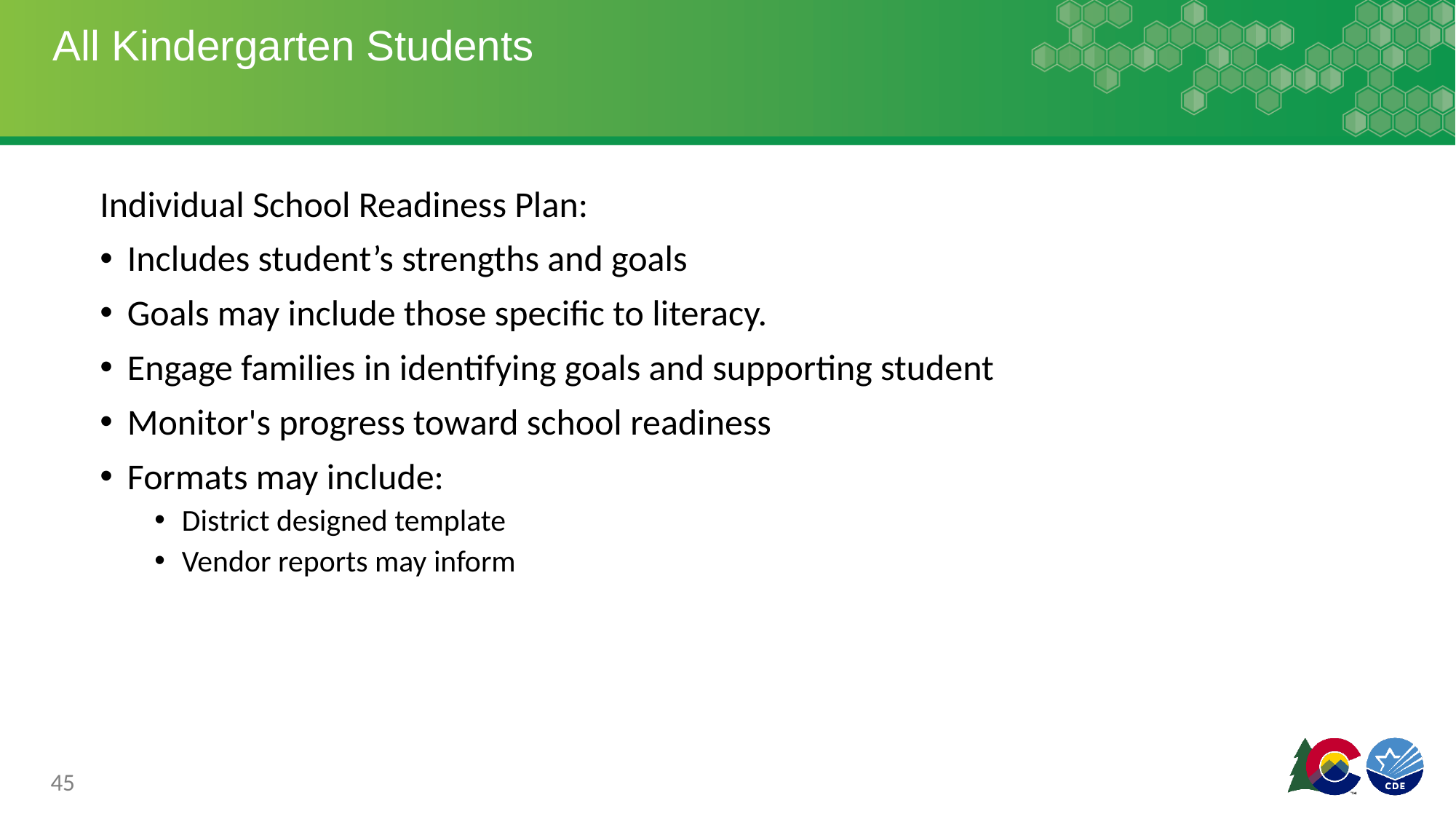

# All Kindergarten Students
Individual School Readiness Plan:
Includes student’s strengths and goals
Goals may include those specific to literacy.
Engage families in identifying goals and supporting student
Monitor's progress toward school readiness
Formats may include:
District designed template
Vendor reports may inform

45